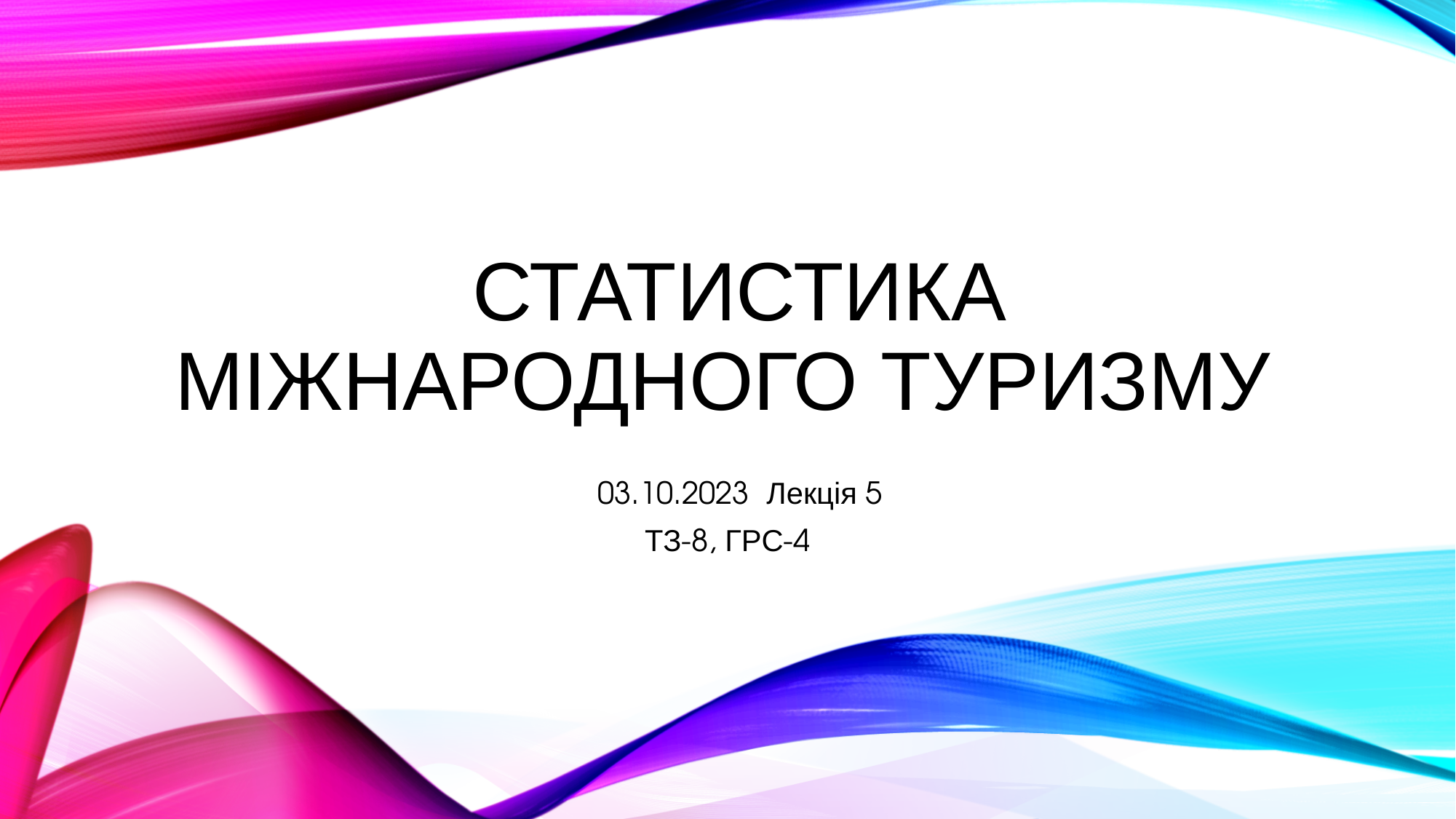

# Статистика міжнародного туризму
   03.10.2023  Лекція 5
ТЗ-8, ГРС-4